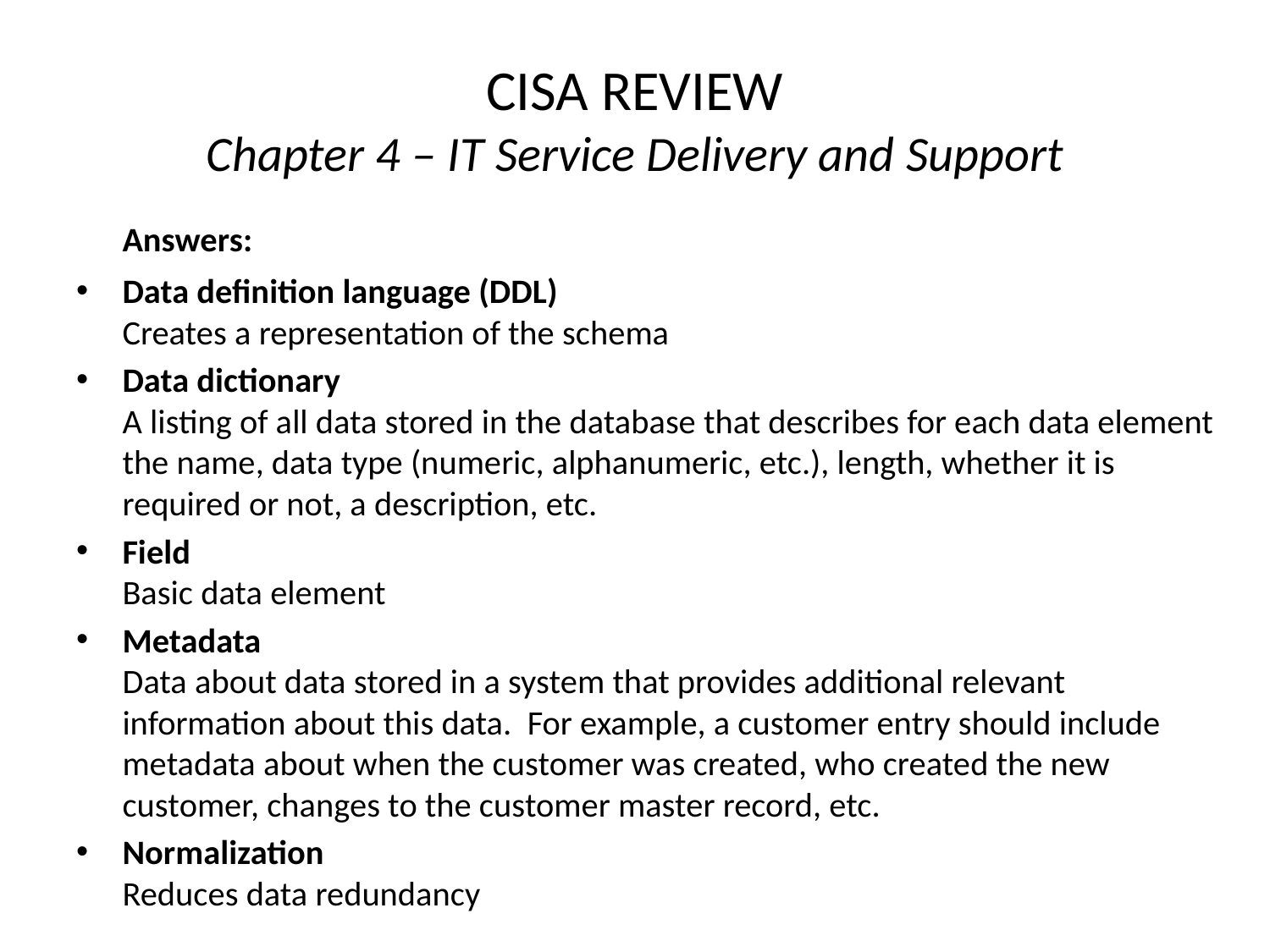

# CISA REVIEW Chapter 4 – IT Service Delivery and Support
	Answers:
Data definition language (DDL)
Creates a representation of the schema
Data dictionary
A listing of all data stored in the database that describes for each data element the name, data type (numeric, alphanumeric, etc.), length, whether it is required or not, a description, etc.
Field
Basic data element
Metadata
Data about data stored in a system that provides additional relevant information about this data.  For example, a customer entry should include metadata about when the customer was created, who created the new customer, changes to the customer master record, etc.
Normalization
Reduces data redundancy